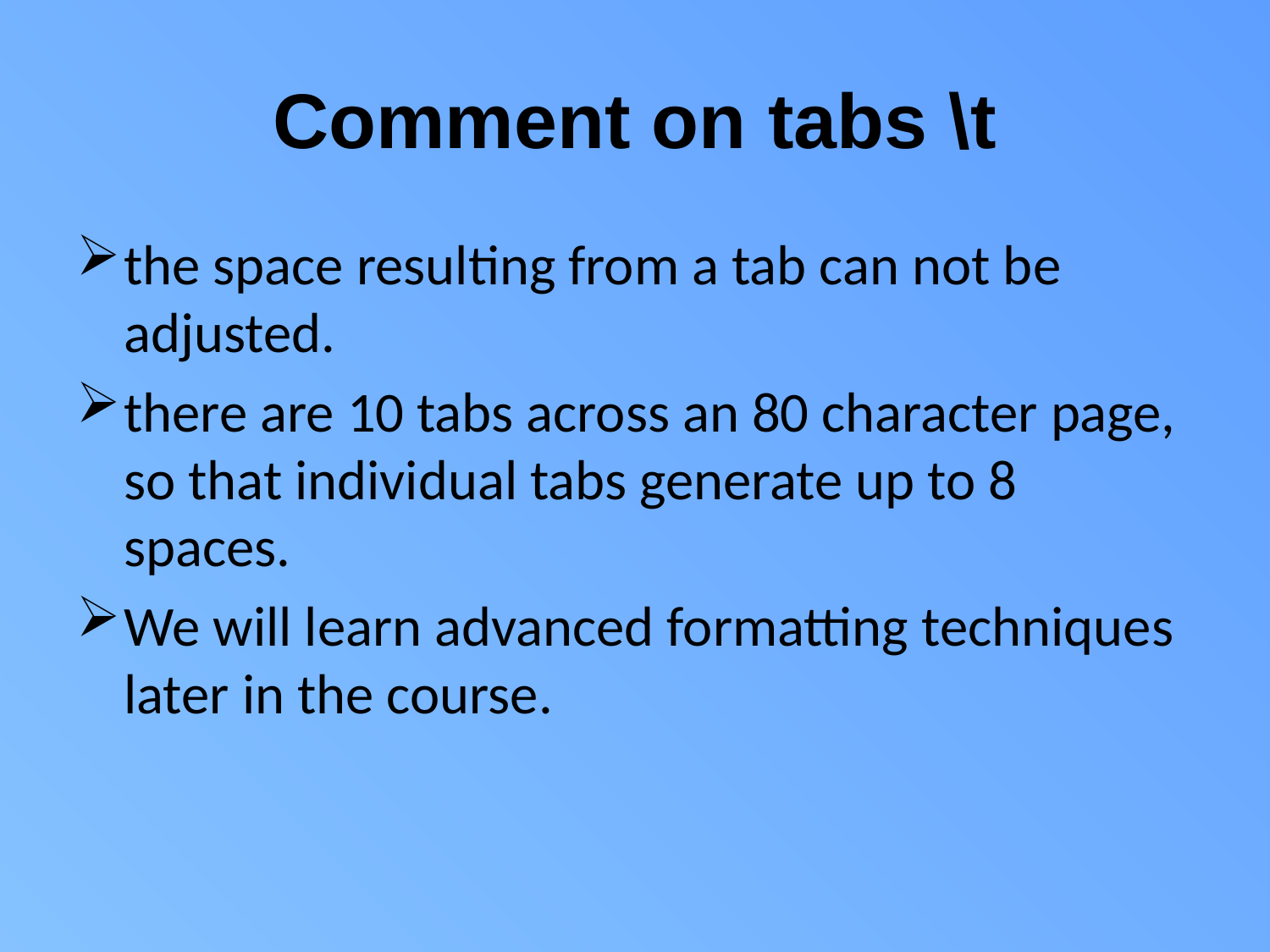

# Comment on tabs \t
the space resulting from a tab can not be adjusted.
there are 10 tabs across an 80 character page, so that individual tabs generate up to 8 spaces.
We will learn advanced formatting techniques later in the course.